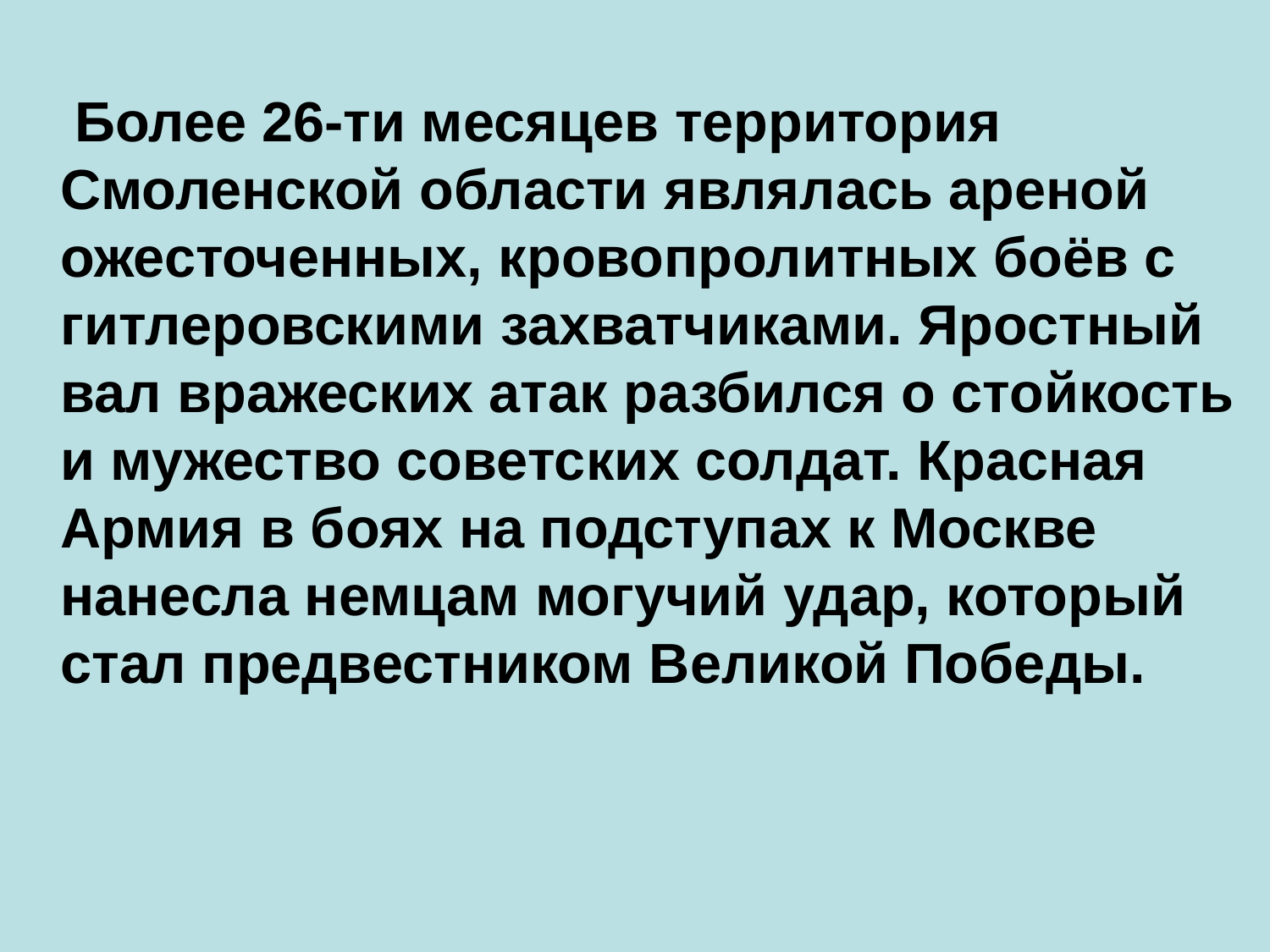

Более 26-ти месяцев территория Смоленской области являлась ареной ожесточенных, кровопролитных боёв с гитлеровскими захватчиками. Яростный вал вражеских атак разбился о стойкость и мужество советских солдат. Красная Армия в боях на подступах к Москве нанесла немцам могучий удар, который стал предвестником Великой Победы.
#